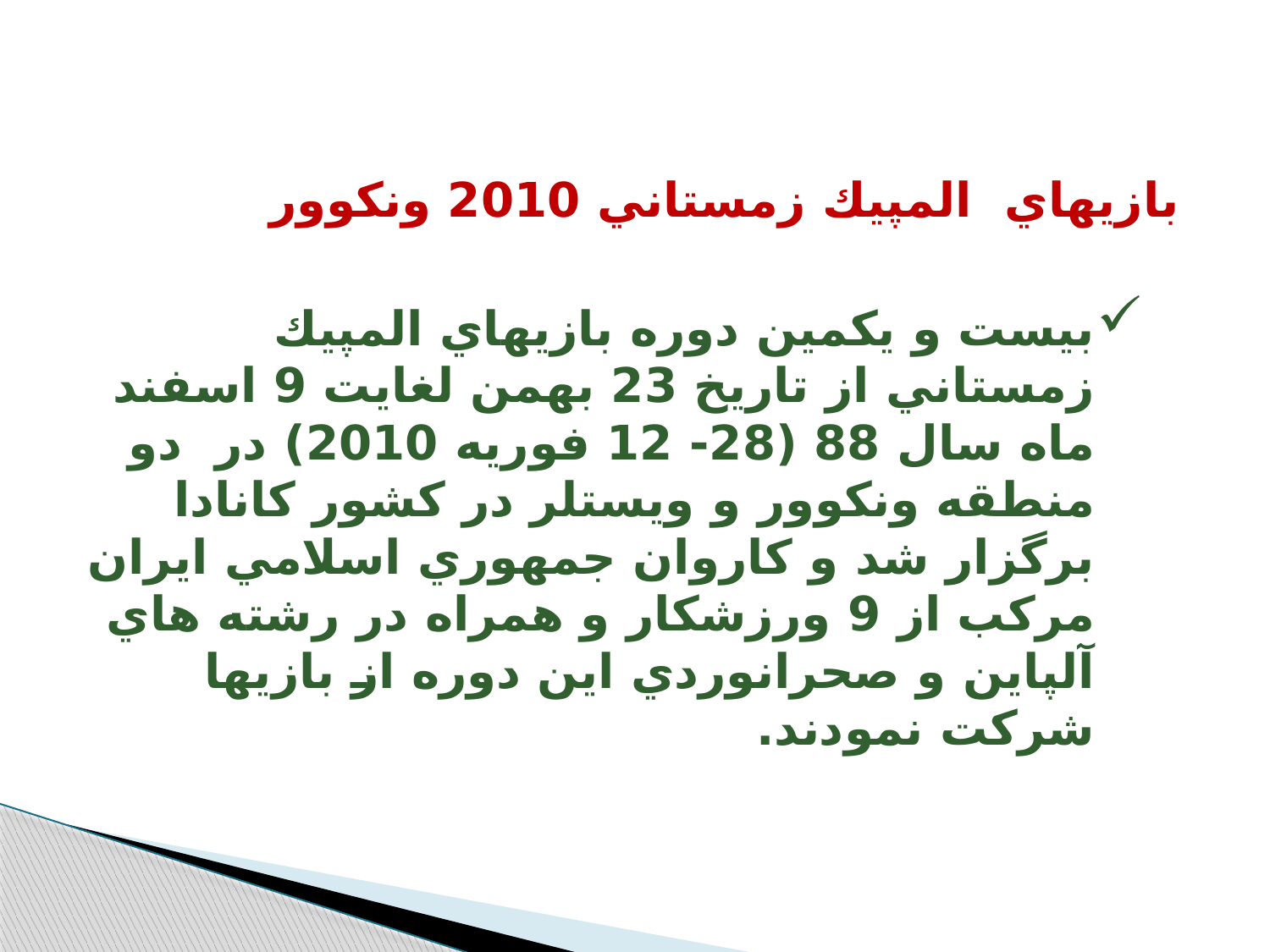

بازيهاي  المپيك زمستاني 2010 ونکوور

بيست و يكمين دوره بازيهاي المپيك زمستاني از تاريخ 23 بهمن لغایت 9 اسفند ماه سال 88 (28- 12 فوريه 2010) در  دو منطقه ونكوور و ويستلر در كشور كانادا برگزار شد و كاروان جمهوري اسلامي ايران مركب از 9 ورزشكار و همراه در رشته هاي آلپاين و صحرانوردي اين دوره از بازيها شركت نمودند.